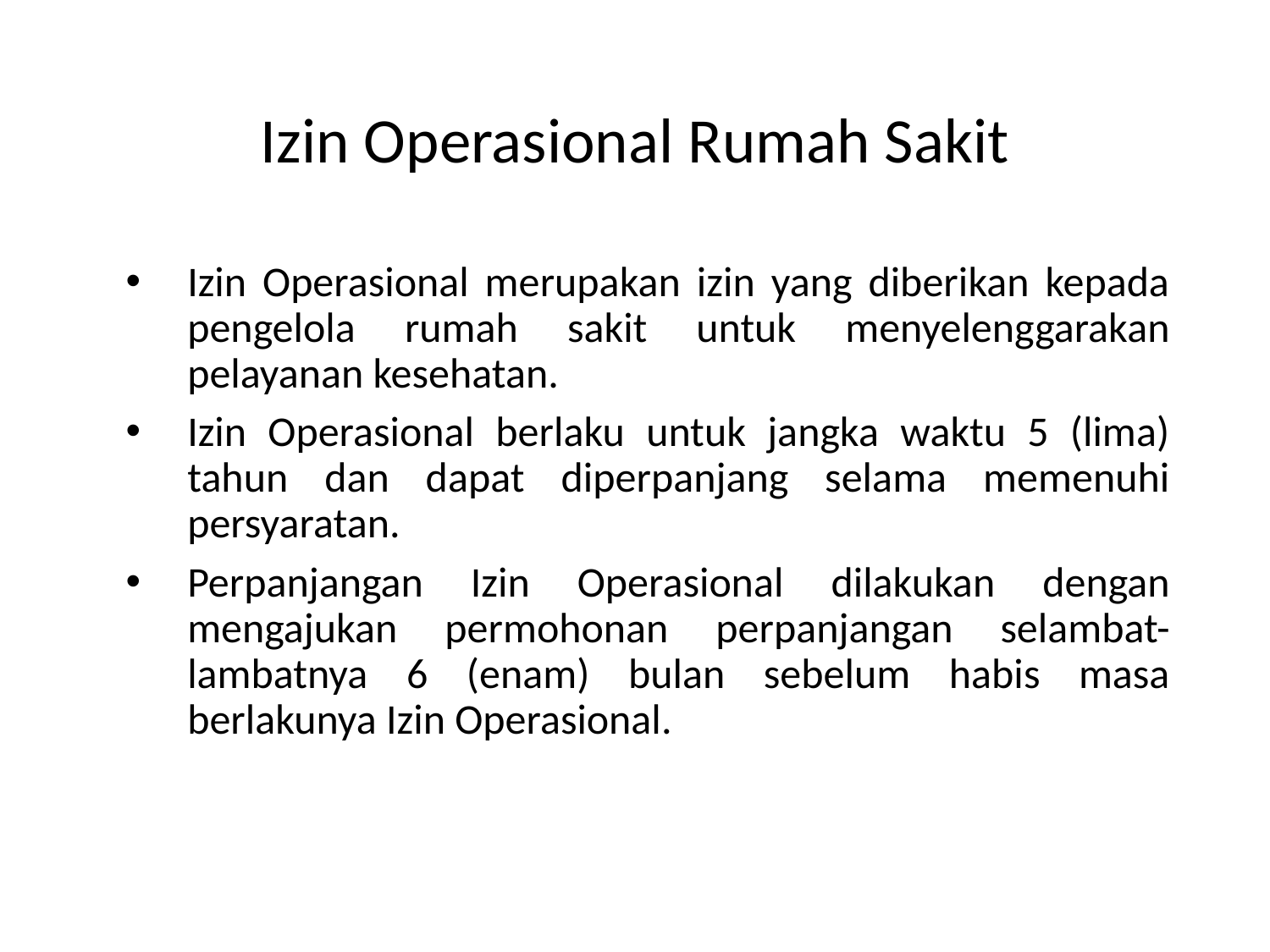

# Izin Operasional Rumah Sakit
Izin Operasional merupakan izin yang diberikan kepada pengelola rumah sakit untuk menyelenggarakan pelayanan kesehatan.
Izin Operasional berlaku untuk jangka waktu 5 (lima) tahun dan dapat diperpanjang selama memenuhi persyaratan.
Perpanjangan Izin Operasional dilakukan dengan mengajukan permohonan perpanjangan selambat-lambatnya 6 (enam) bulan sebelum habis masa berlakunya Izin Operasional.